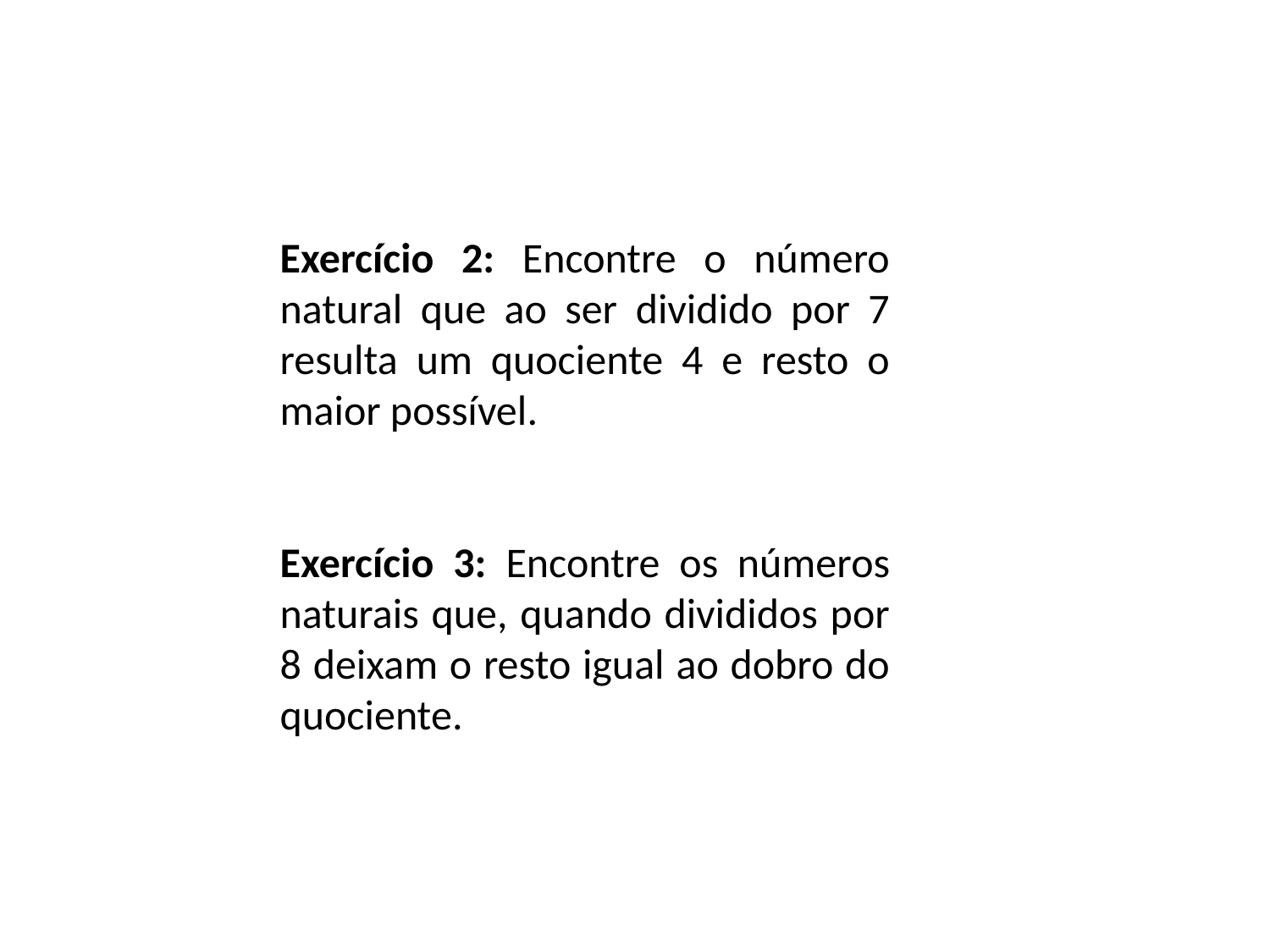

Exercício 2: Encontre o número natural que ao ser dividido por 7 resulta um quociente 4 e resto o maior possível.

Exercício 3: Encontre os números naturais que, quando divididos por 8 deixam o resto igual ao dobro do quociente.